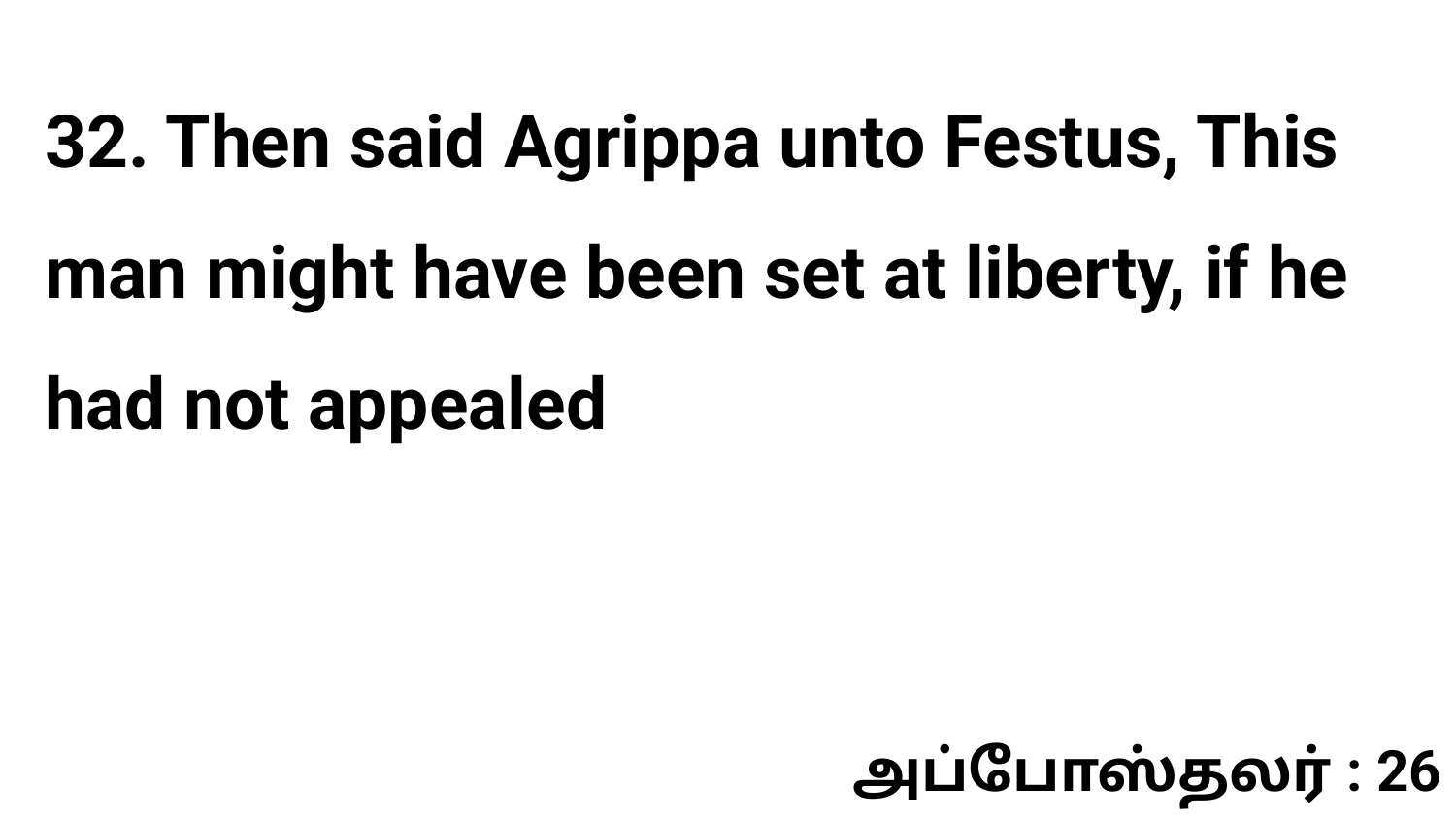

32. Then said Agrippa unto Festus, This man might have been set at liberty, if he had not appealed
அப்போஸ்தலர் : 26